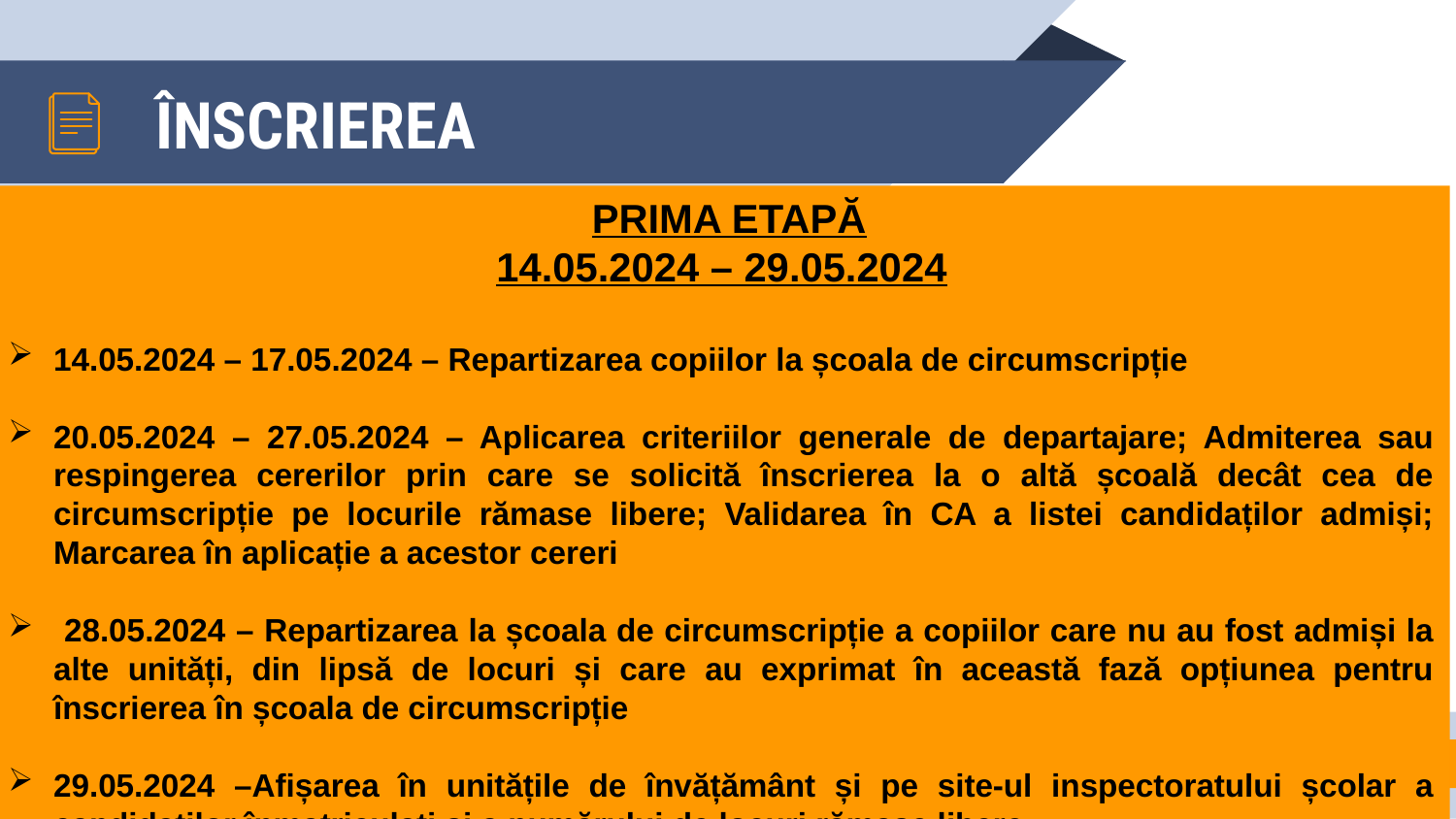

# ÎNSCRIEREA

	PRIMA ETAPĂ
14.05.2024 – 29.05.2024

14.05.2024 – 17.05.2024 – Repartizarea copiilor la școala de circumscripție

20.05.2024 – 27.05.2024 – Aplicarea criteriilor generale de departajare; Admiterea sau respingerea cererilor prin care se solicită înscrierea la o altă școală decât cea de circumscripție pe locurile rămase libere; Validarea în CA a listei candidaților admiși; Marcarea în aplicație a acestor cereri

 28.05.2024 – Repartizarea la școala de circumscripție a copiilor care nu au fost admiși la alte unități, din lipsă de locuri și care au exprimat în această fază opțiunea pentru înscrierea în școala de circumscripție

29.05.2024 –Afișarea în unitățile de învățământ și pe site-ul inspectoratului școlar a candidaților înmatriculați și a numărului de locuri rămase libere
16